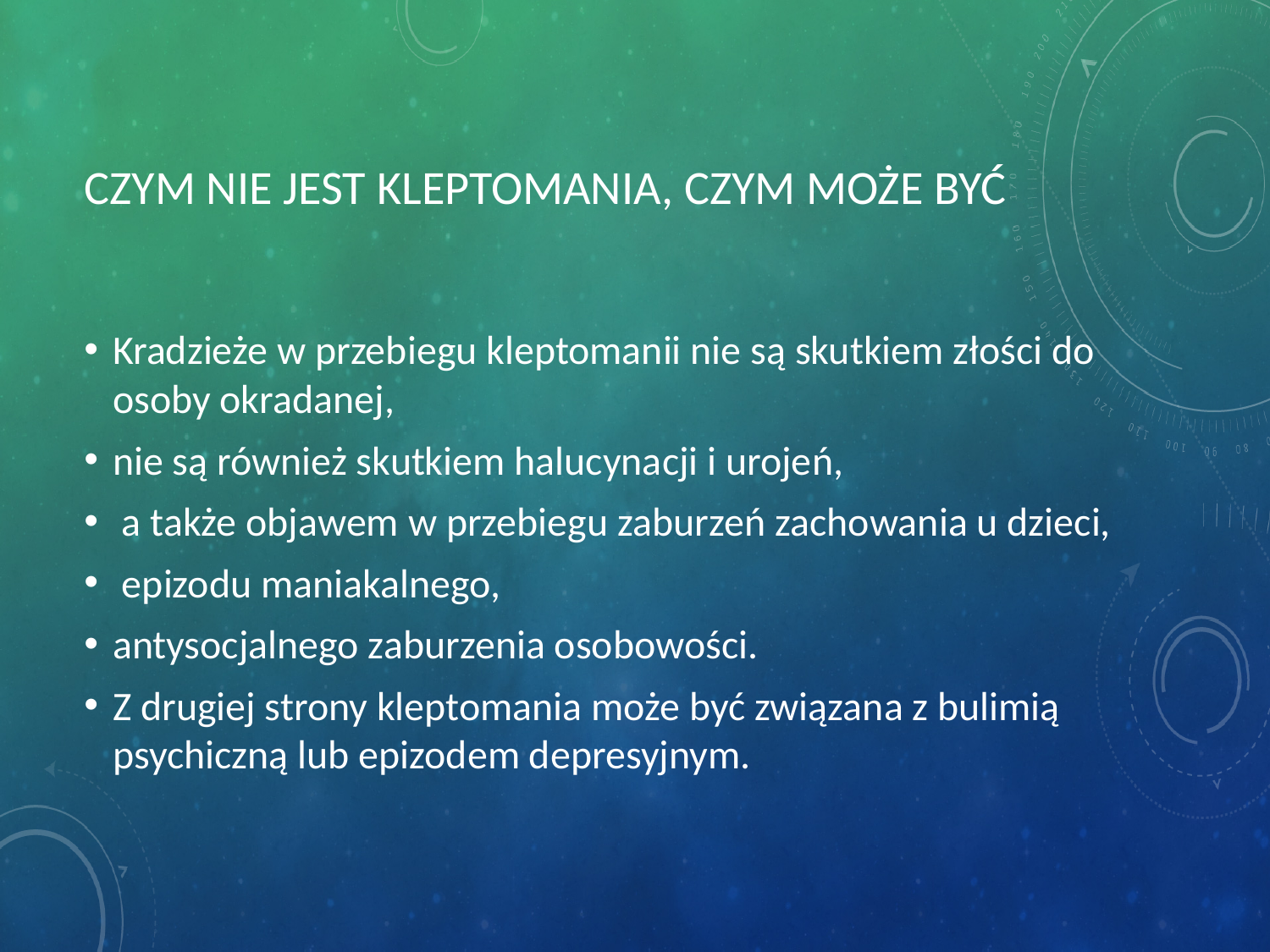

# CZYM NIE JEST KLEPTOMANIA, CZYM MOŻE BYĆ
Kradzieże w przebiegu kleptomanii nie są skutkiem złości do osoby okradanej,
nie są również skutkiem halucynacji i urojeń,
 a także objawem w przebiegu zaburzeń zachowania u dzieci,
 epizodu maniakalnego,
antysocjalnego zaburzenia osobowości.
Z drugiej strony kleptomania może być związana z bulimią psychiczną lub epizodem depresyjnym.